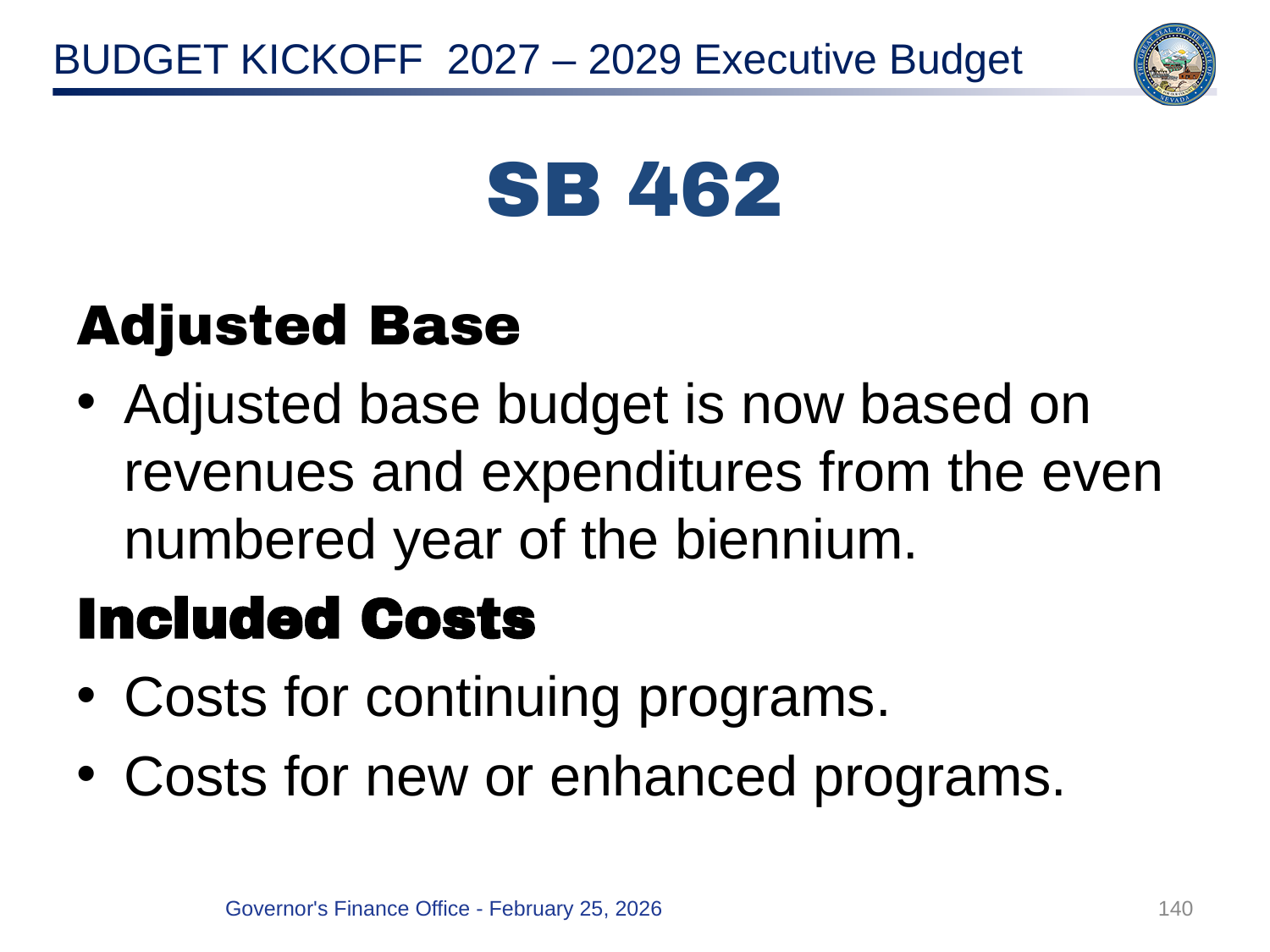

# SB 462
Adjusted Base
Adjusted base budget is now based on revenues and expenditures from the even numbered year of the biennium.
Included Costs
Costs for continuing programs.
Costs for new or enhanced programs.

140
Governor's Finance Office - February 25, 2026